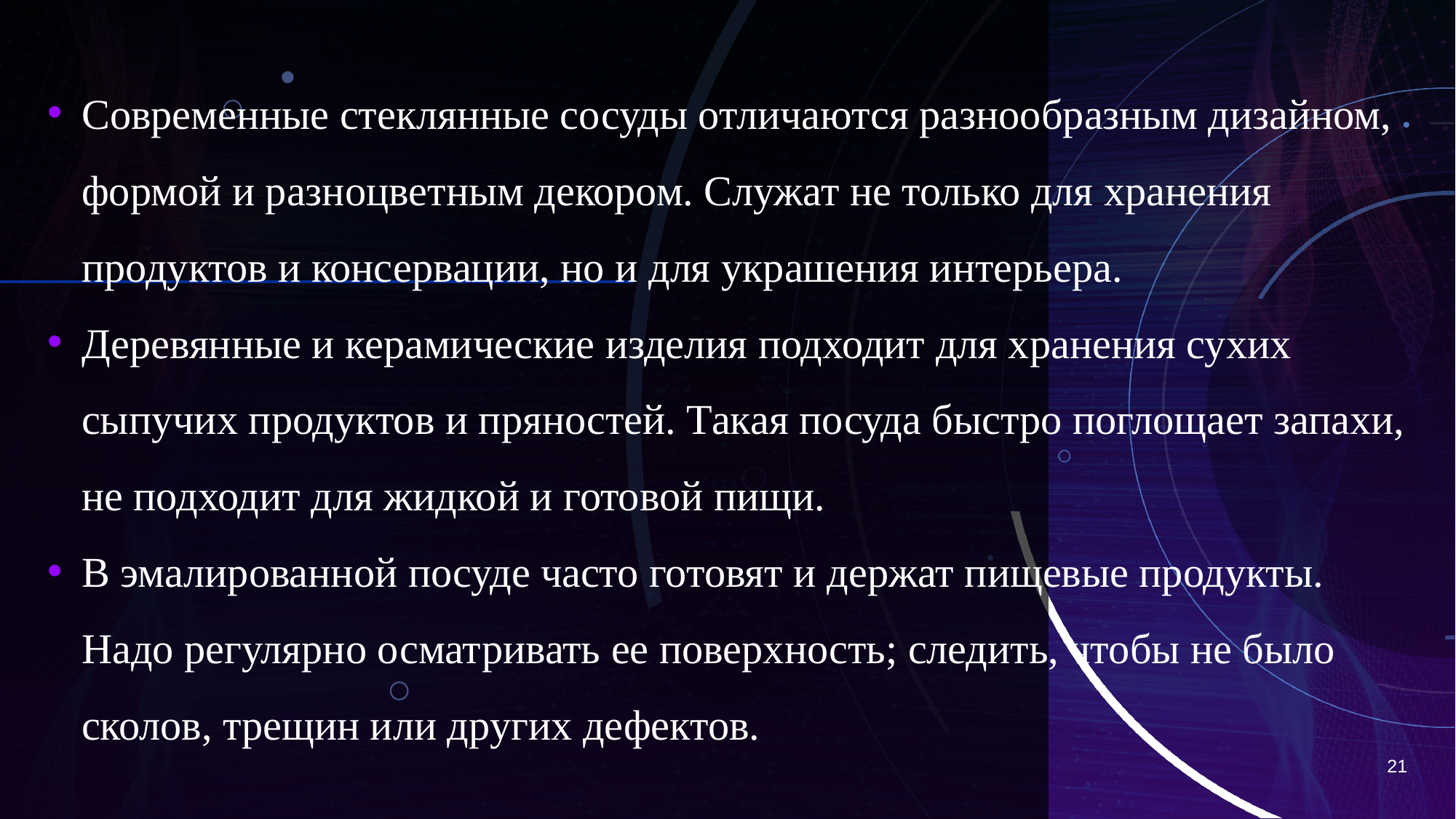

Современные стеклянные сосуды отличаются разнообразным дизайном, формой и разноцветным декором. Служат не только для хранения продуктов и консервации, но и для украшения интерьера.
Деревянные и керамические изделия подходит для хранения сухих сыпучих продуктов и пряностей. Такая посуда быстро поглощает запахи, не подходит для жидкой и готовой пищи.
В эмалированной посуде часто готовят и держат пищевые продукты. Надо регулярно осматривать ее поверхность; следить, чтобы не было сколов, трещин или других дефектов.
21